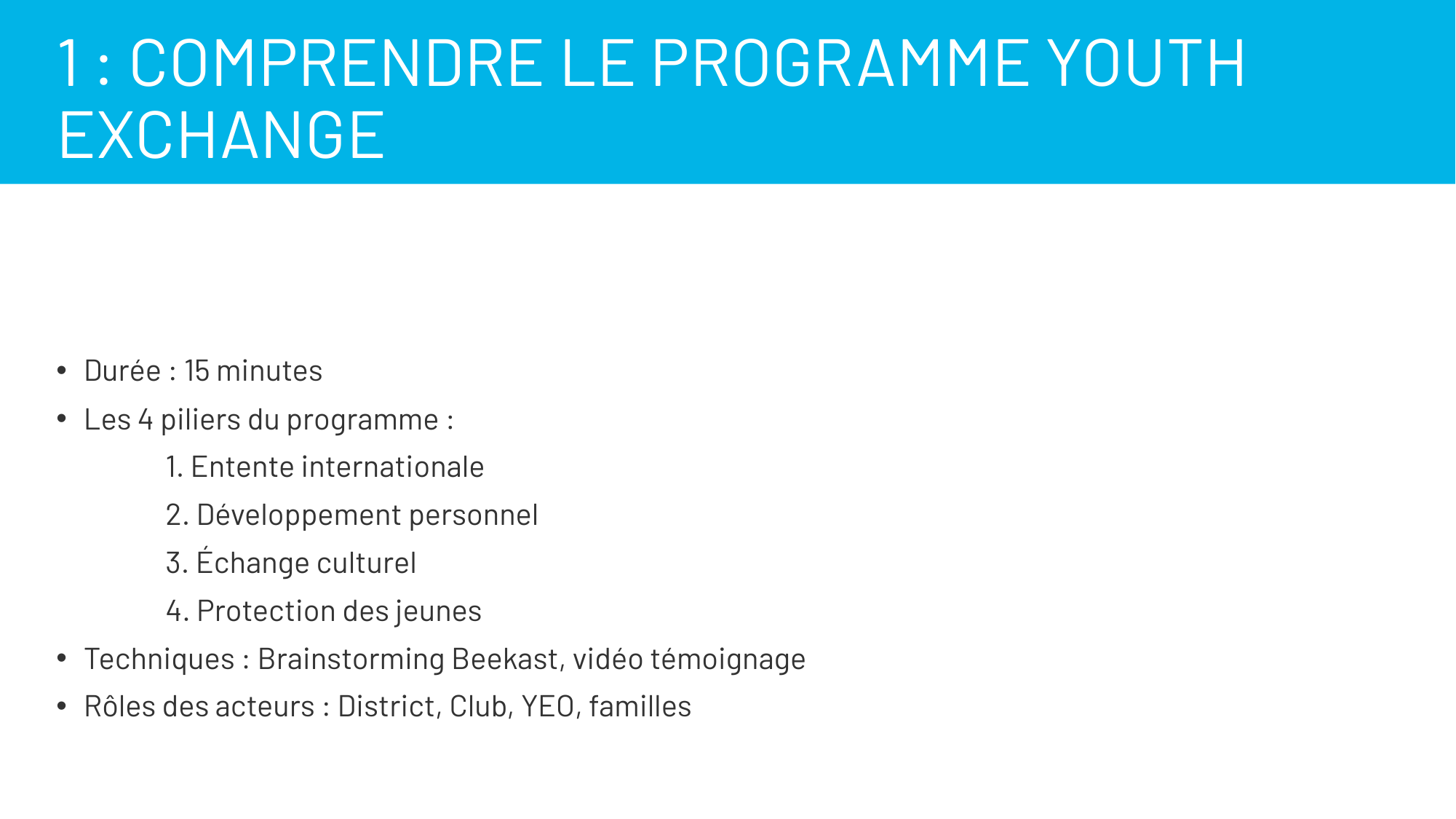

# 1 : Comprendre le Programme Youth Exchange

Durée : 15 minutes
Les 4 piliers du programme :
	1. Entente internationale
	2. Développement personnel
	3. Échange culturel
	4. Protection des jeunes
Techniques : Brainstorming Beekast, vidéo témoignage
Rôles des acteurs : District, Club, YEO, familles